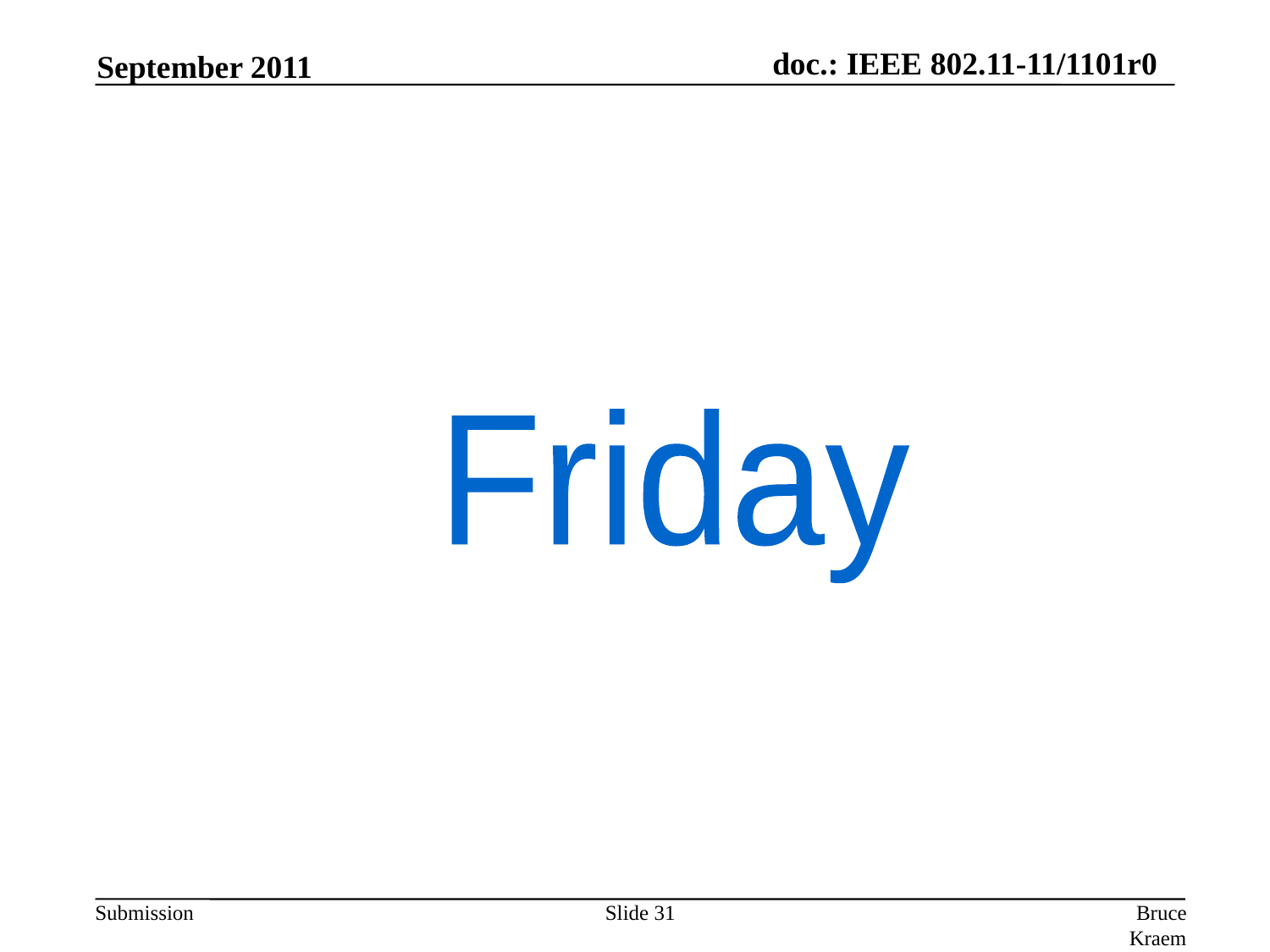

September 2011
Friday
Slide 31
Bruce Kraemer, Marvell